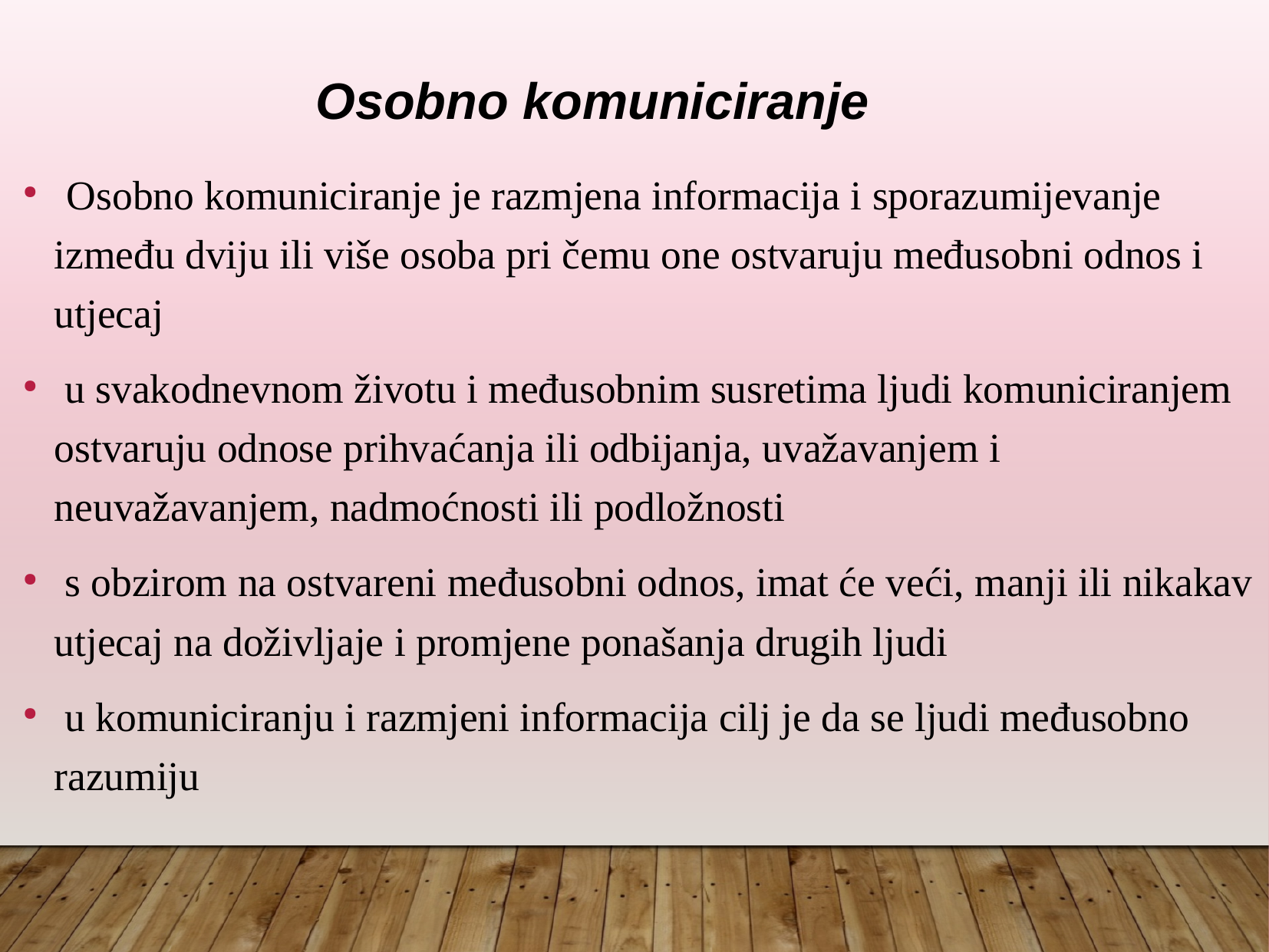

Osobno komuniciranje
 Osobno komuniciranje je razmjena informacija i sporazumijevanje između dviju ili više osoba pri čemu one ostvaruju međusobni odnos i utjecaj
 u svakodnevnom životu i međusobnim susretima ljudi komuniciranjem ostvaruju odnose prihvaćanja ili odbijanja, uvažavanjem i neuvažavanjem, nadmoćnosti ili podložnosti
 s obzirom na ostvareni međusobni odnos, imat će veći, manji ili nikakav utjecaj na doživljaje i promjene ponašanja drugih ljudi
 u komuniciranju i razmjeni informacija cilj je da se ljudi međusobno razumiju